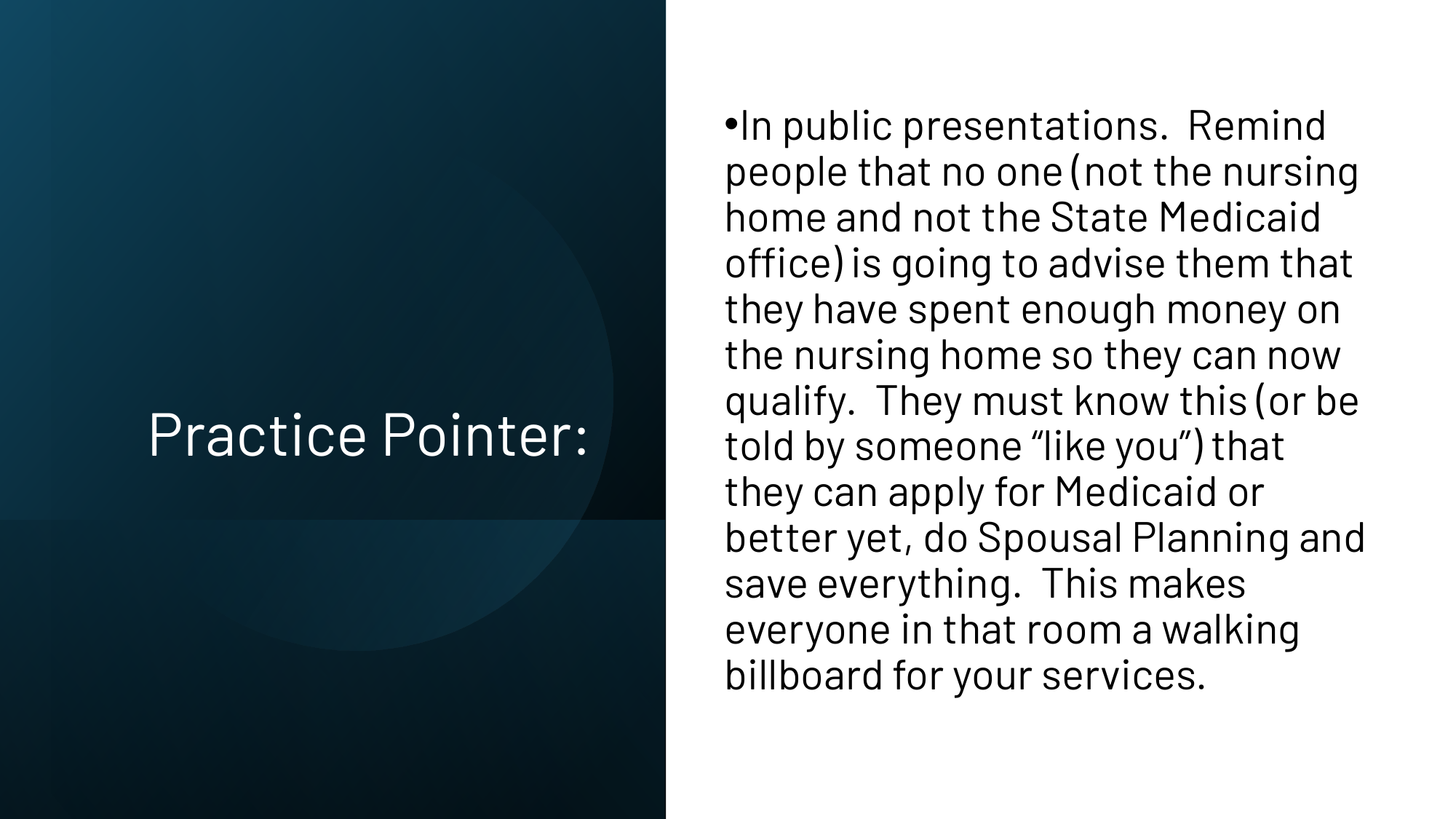

# Practice Pointer:
In public presentations.  Remind people that no one (not the nursing home and not the State Medicaid office) is going to advise them that they have spent enough money on the nursing home so they can now qualify.  They must know this (or be told by someone “like you”) that they can apply for Medicaid or better yet, do Spousal Planning and save everything.  This makes everyone in that room a walking billboard for your services.